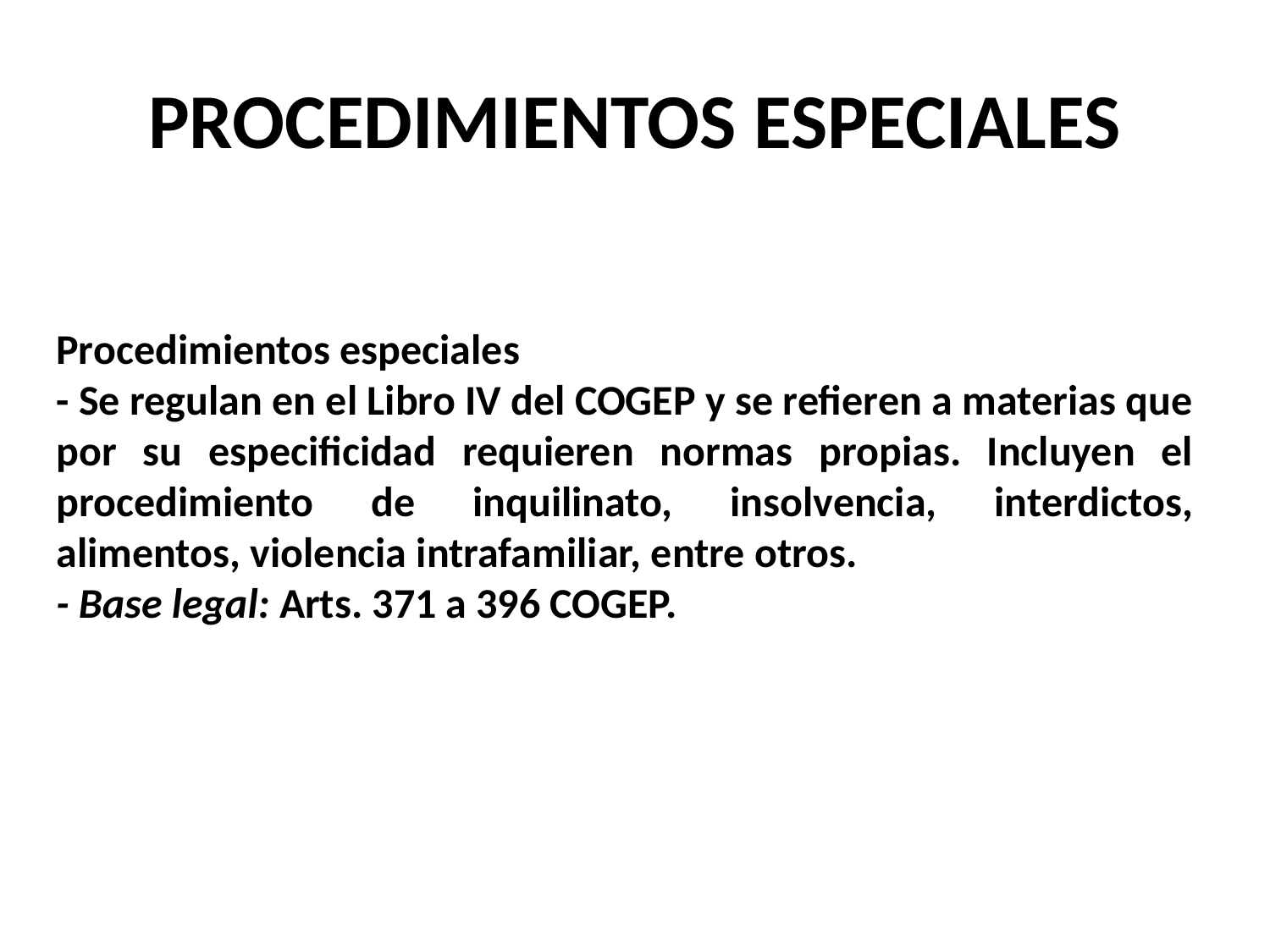

# PROCEDIMIENTOS ESPECIALES
Procedimientos especiales
- Se regulan en el Libro IV del COGEP y se refieren a materias que por su especificidad requieren normas propias. Incluyen el procedimiento de inquilinato, insolvencia, interdictos, alimentos, violencia intrafamiliar, entre otros.
- Base legal: Arts. 371 a 396 COGEP.